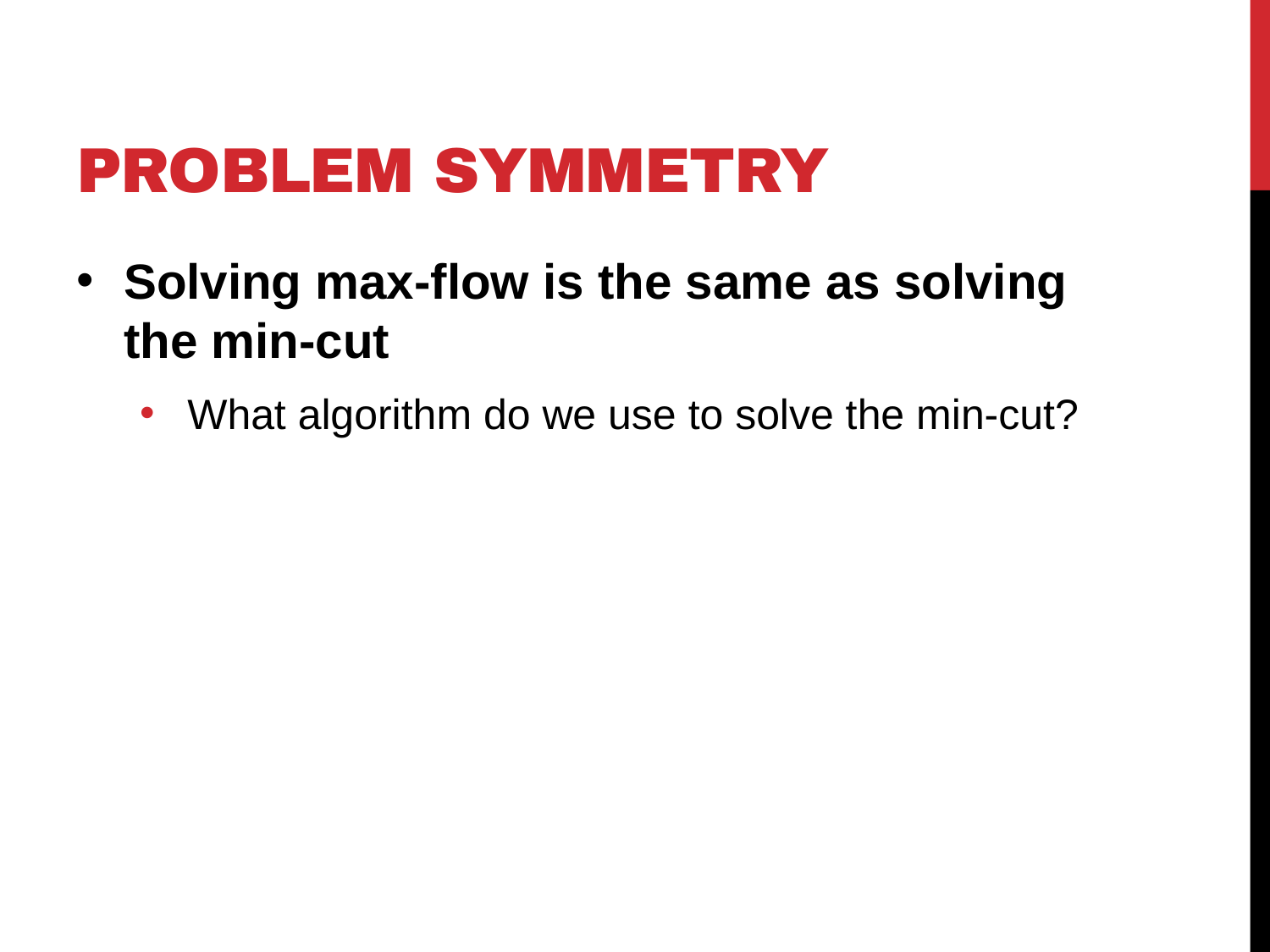

# Problem symmetry
Solving max-flow is the same as solving the min-cut
What algorithm do we use to solve the min-cut?